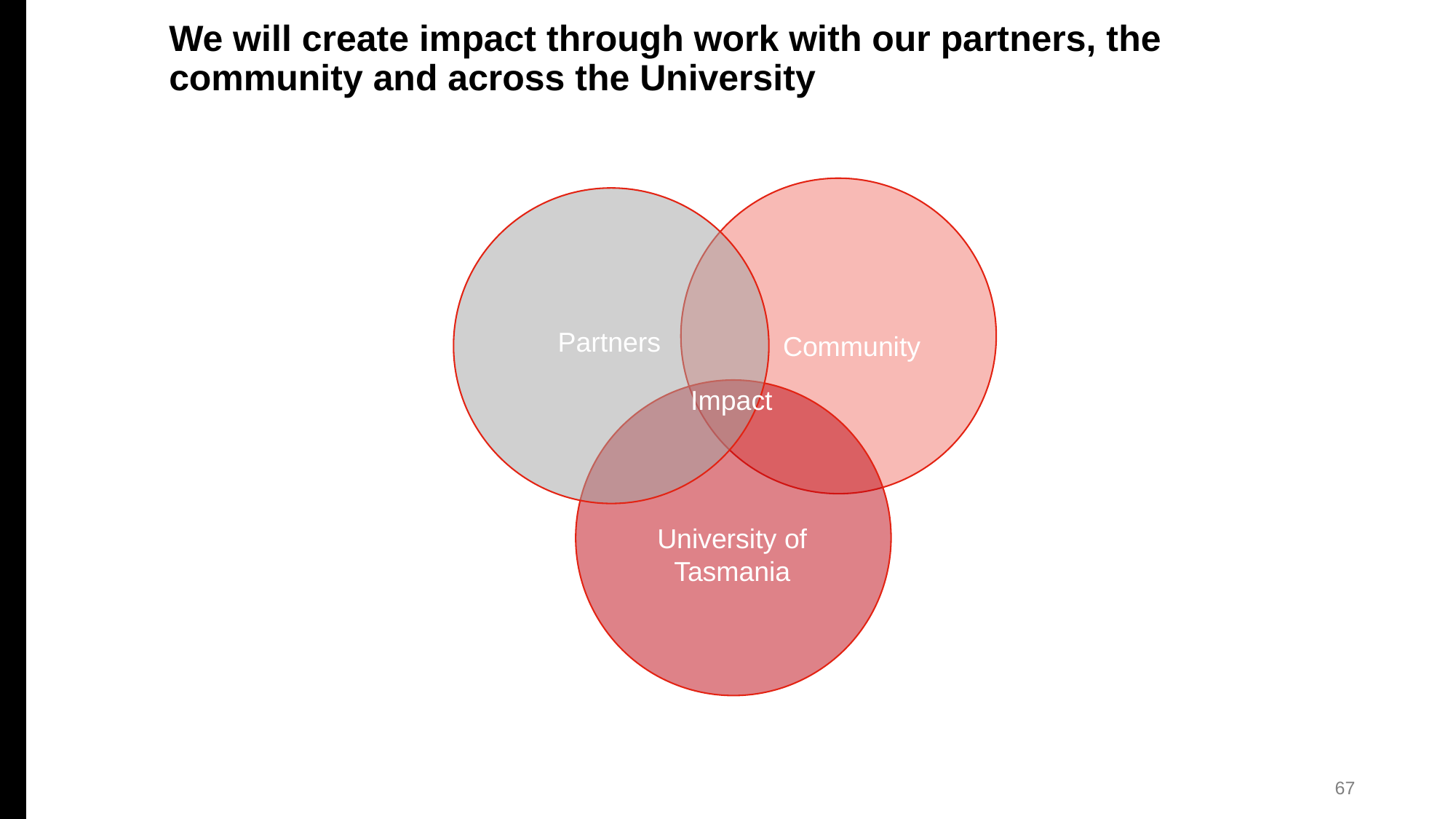

# We will create impact through work with our partners, the community and across the University

Impact
Partners
University of Tasmania
Community